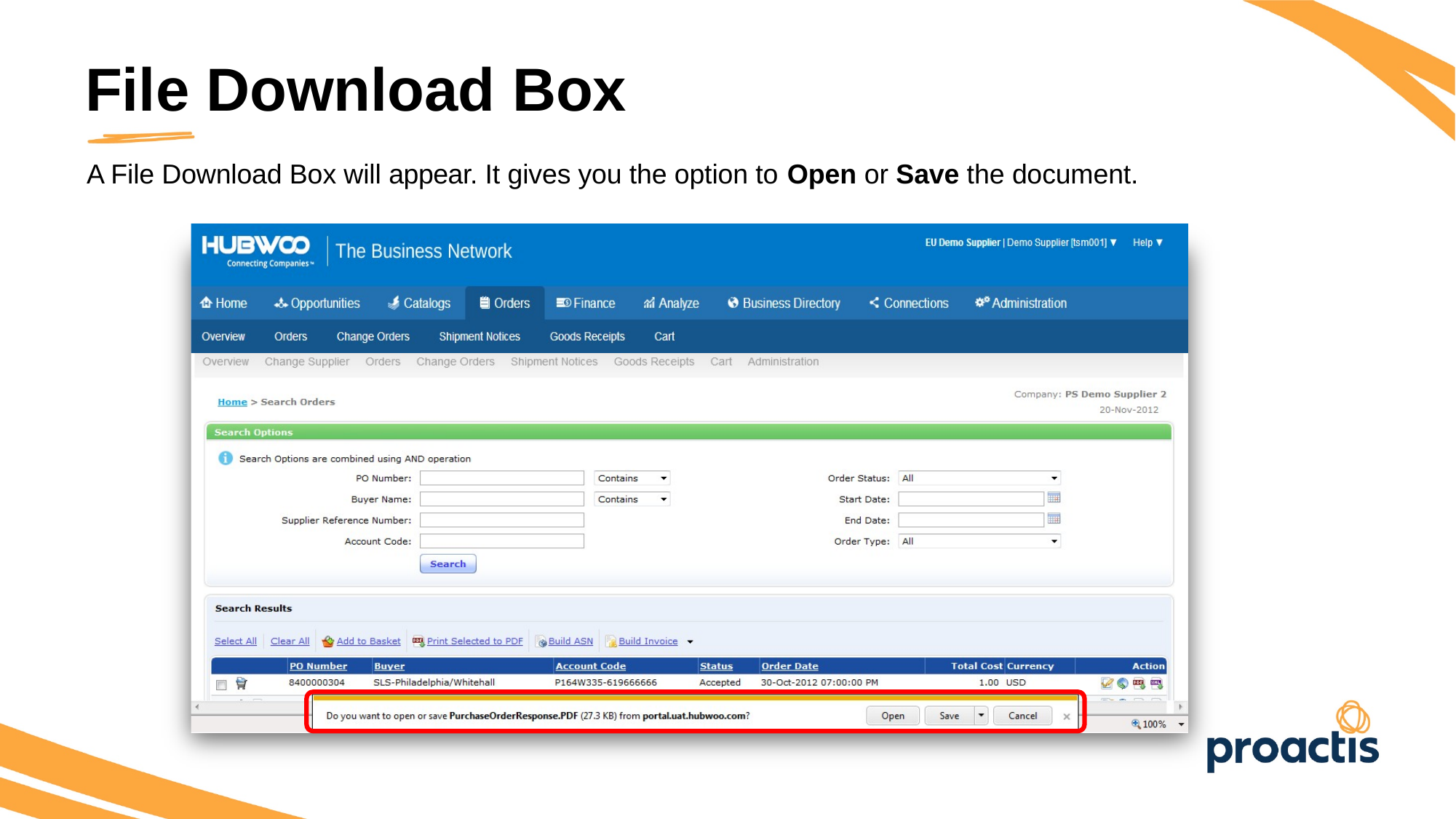

File Download Box
A File Download Box will appear. It gives you the option to Open or Save the document.